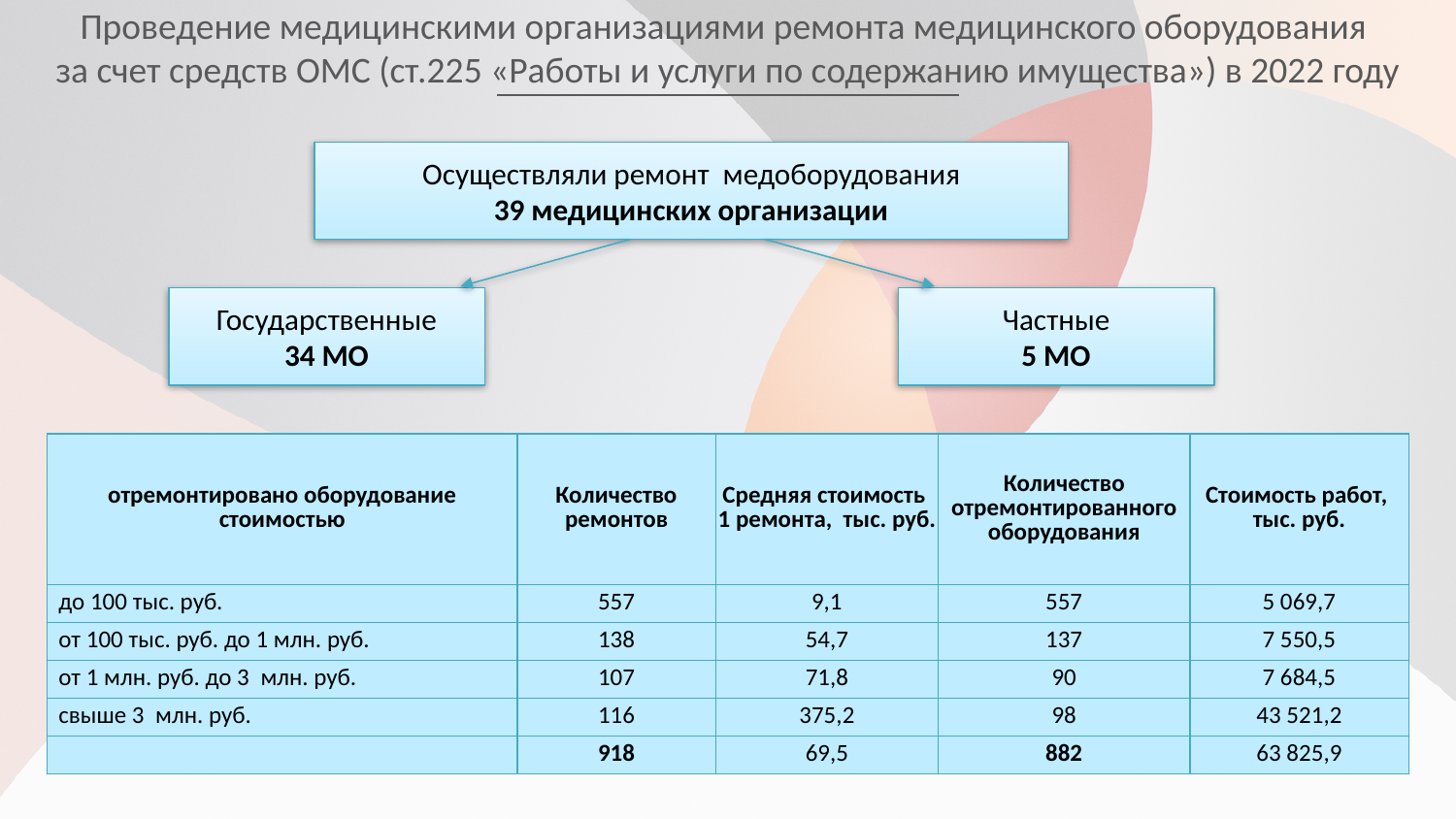

Проведение медицинскими организациями ремонта медицинского оборудования
за счет средств ОМС (ст.225 «Работы и услуги по содержанию имущества») в 2022 году
Осуществляли ремонт  медоборудования
39 медицинских организации
Государственные
34 МО
Частные
5 МО
| отремонтировано оборудование стоимостью | Количество ремонтов | Средняя стоимость 1 ремонта, тыс. руб. | Количество отремонтированного оборудования | Стоимость работ, тыс. руб. |
| --- | --- | --- | --- | --- |
| до 100 тыс. руб. | 557 | 9,1 | 557 | 5 069,7 |
| от 100 тыс. руб. до 1 млн. руб. | 138 | 54,7 | 137 | 7 550,5 |
| от 1 млн. руб. до 3 млн. руб. | 107 | 71,8 | 90 | 7 684,5 |
| свыше 3 млн. руб. | 116 | 375,2 | 98 | 43 521,2 |
|  | 918 | 69,5 | 882 | 63 825,9 |